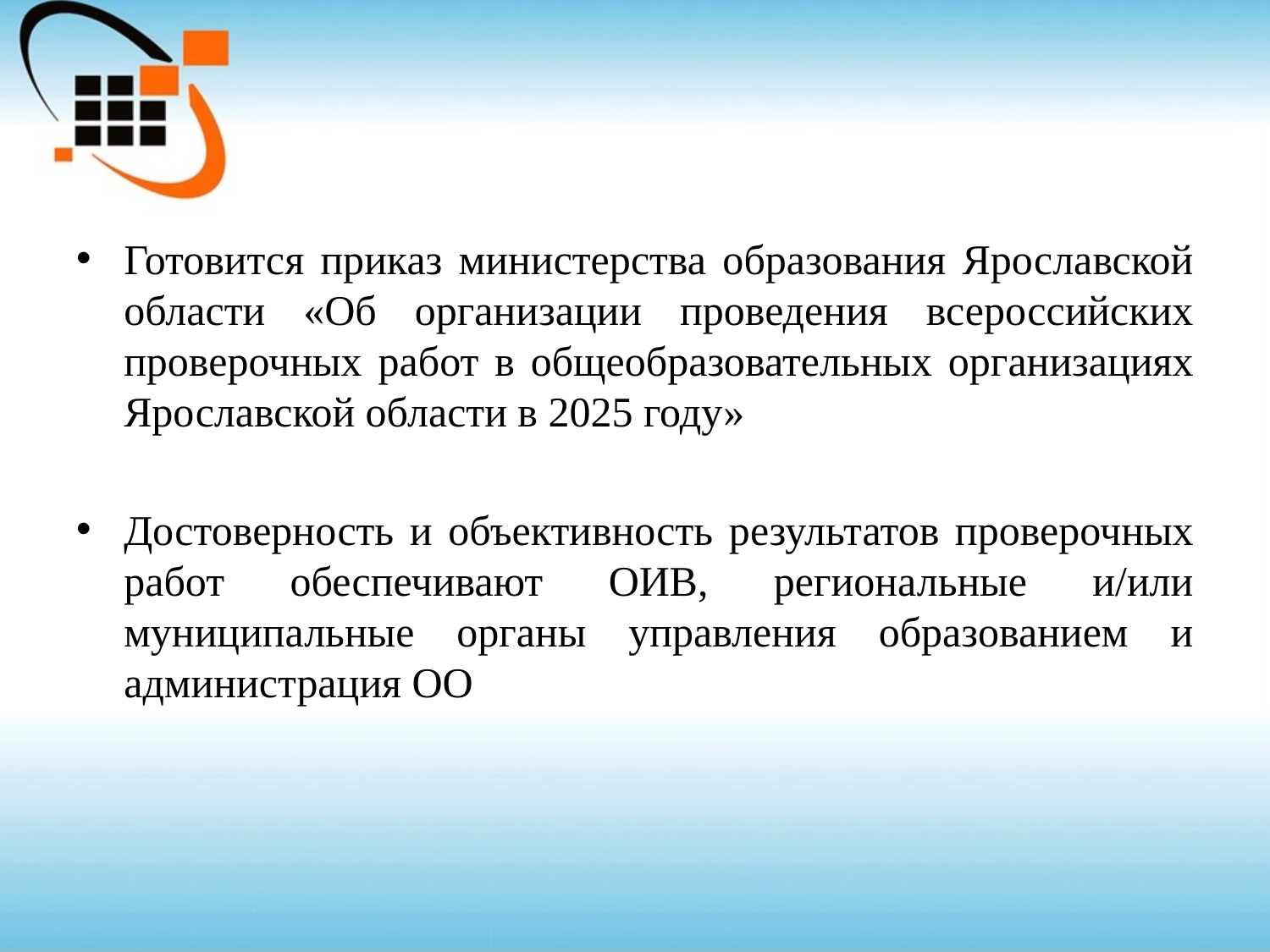

Готовится приказ министерства образования Ярославской области «Об организации проведения всероссийских проверочных работ в общеобразовательных организациях Ярославской области в 2025 году»

Достоверность и объективность результатов проверочных работ обеспечивают ОИВ, региональные и/или муниципальные органы управления образованием и администрация ОО